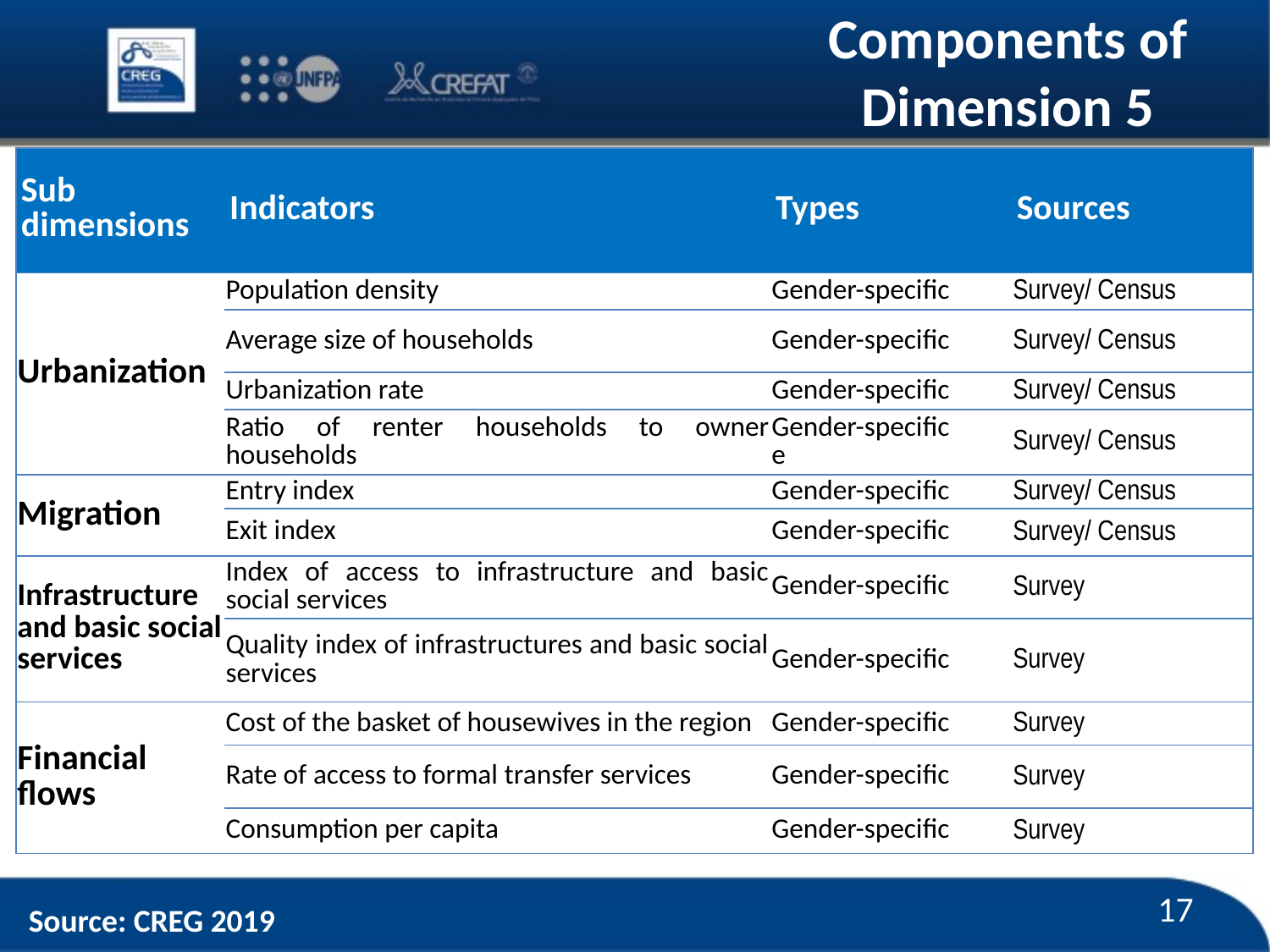

# Components of Dimension 5
| Sub dimensions | Indicators | Types | Sources |
| --- | --- | --- | --- |
| Urbanization | Population density | Gender-specific | Survey/ Census |
|  | Average size of households | Gender-specific | Survey/ Census |
|  | Urbanization rate | Gender-specific | Survey/ Census |
|  | Ratio of renter households to owner households | Gender-specific e | Survey/ Census |
| Migration | Entry index | Gender-specific | Survey/ Census |
|  | Exit index | Gender-specific | Survey/ Census |
| Infrastructure and basic social services | Index of access to infrastructure and basic social services | Gender-specific | Survey |
|  | Quality index of infrastructures and basic social services | Gender-specific | Survey |
| Financial flows | Cost of the basket of housewives in the region | Gender-specific | Survey |
|  | Rate of access to formal transfer services | Gender-specific | Survey |
|  | Consumption per capita | Gender-specific | Survey |
17
Source: CREG 2019